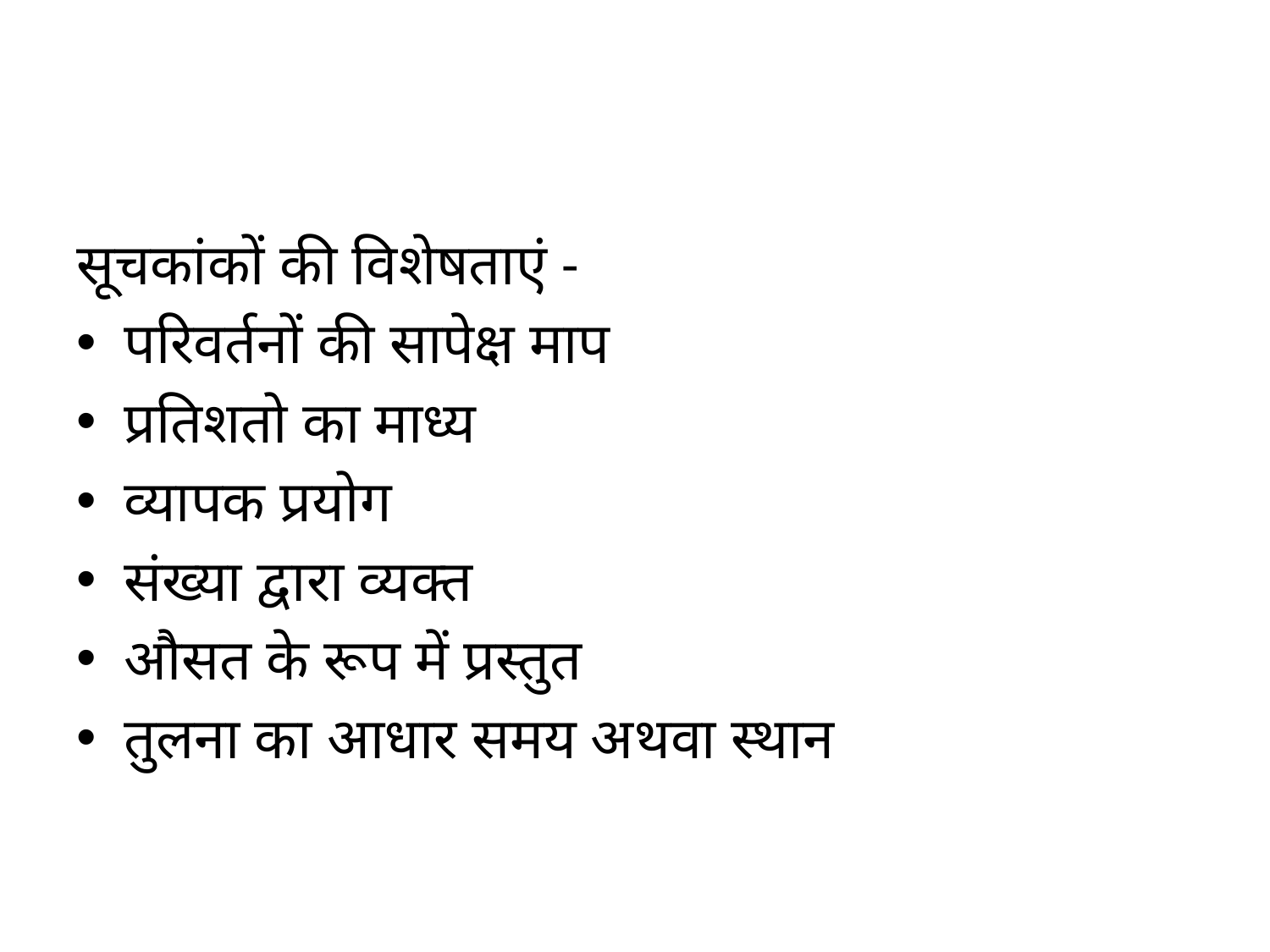

#
सूचकांकों की विशेषताएं -
परिवर्तनों की सापेक्ष माप
प्रतिशतो का माध्य
व्यापक प्रयोग
संख्या द्वारा व्यक्त
औसत के रूप में प्रस्तुत
तुलना का आधार समय अथवा स्थान